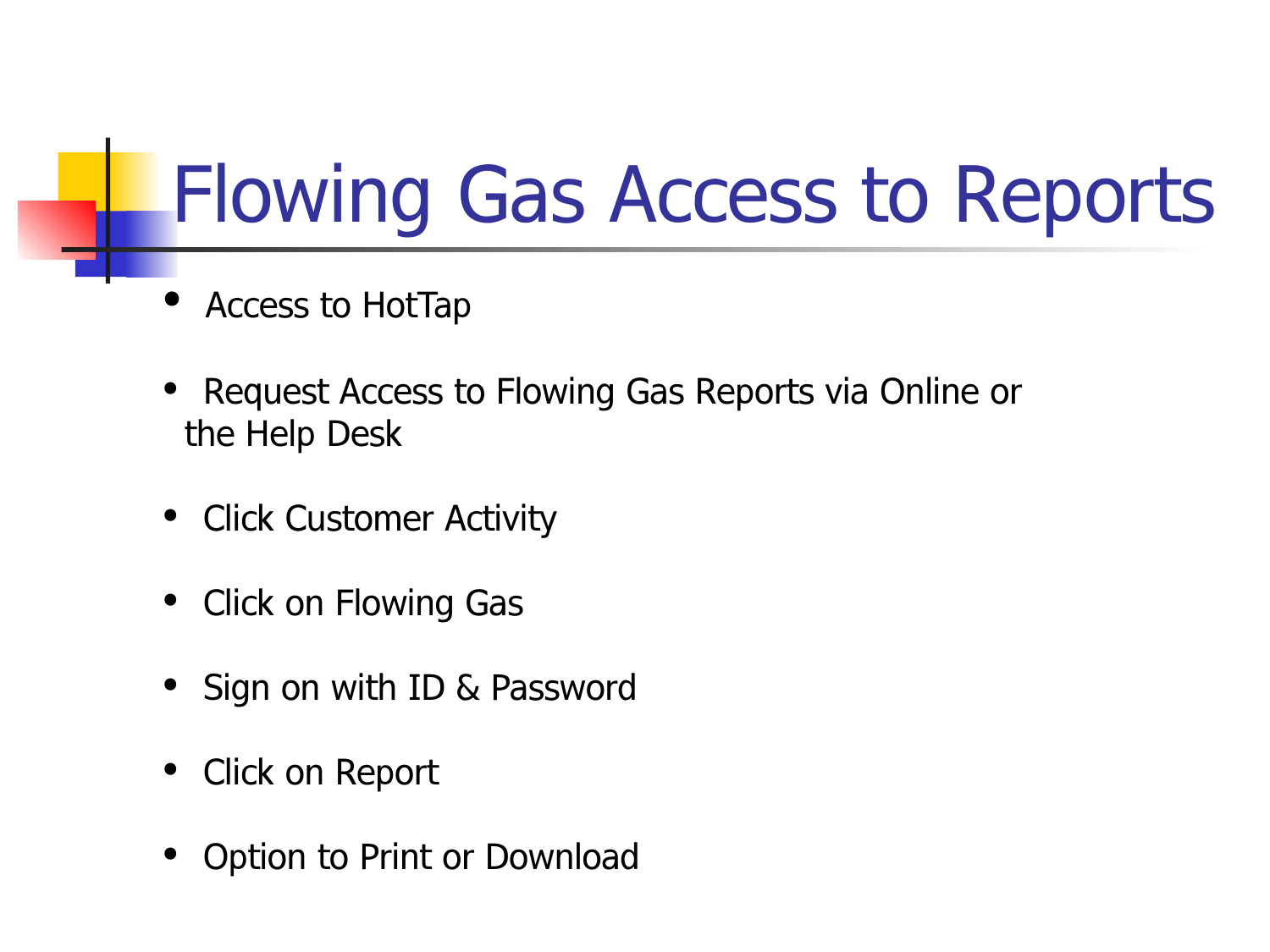

# Flowing Gas Access to Reports
 Access to HotTap

 Request Access to Flowing Gas Reports via Online or
  the Help Desk

 Click Customer Activity

 Click on Flowing Gas

 Sign on with ID & Password

 Click on Report

 Option to Print or Download